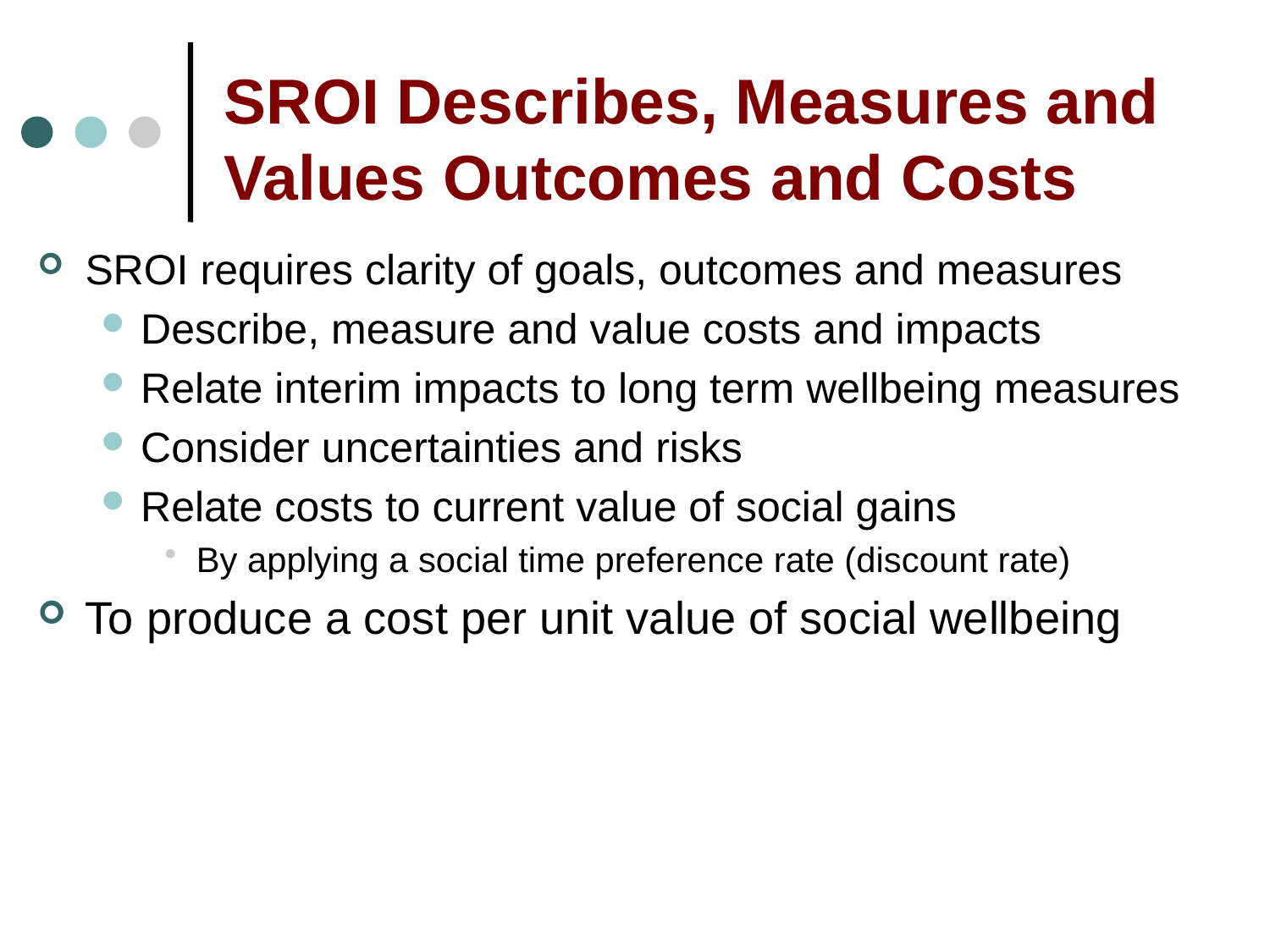

# SROI Describes, Measures and Values Outcomes and Costs
SROI requires clarity of goals, outcomes and measures
Describe, measure and value costs and impacts
Relate interim impacts to long term wellbeing measures
Consider uncertainties and risks
Relate costs to current value of social gains
By applying a social time preference rate (discount rate)
To produce a cost per unit value of social wellbeing